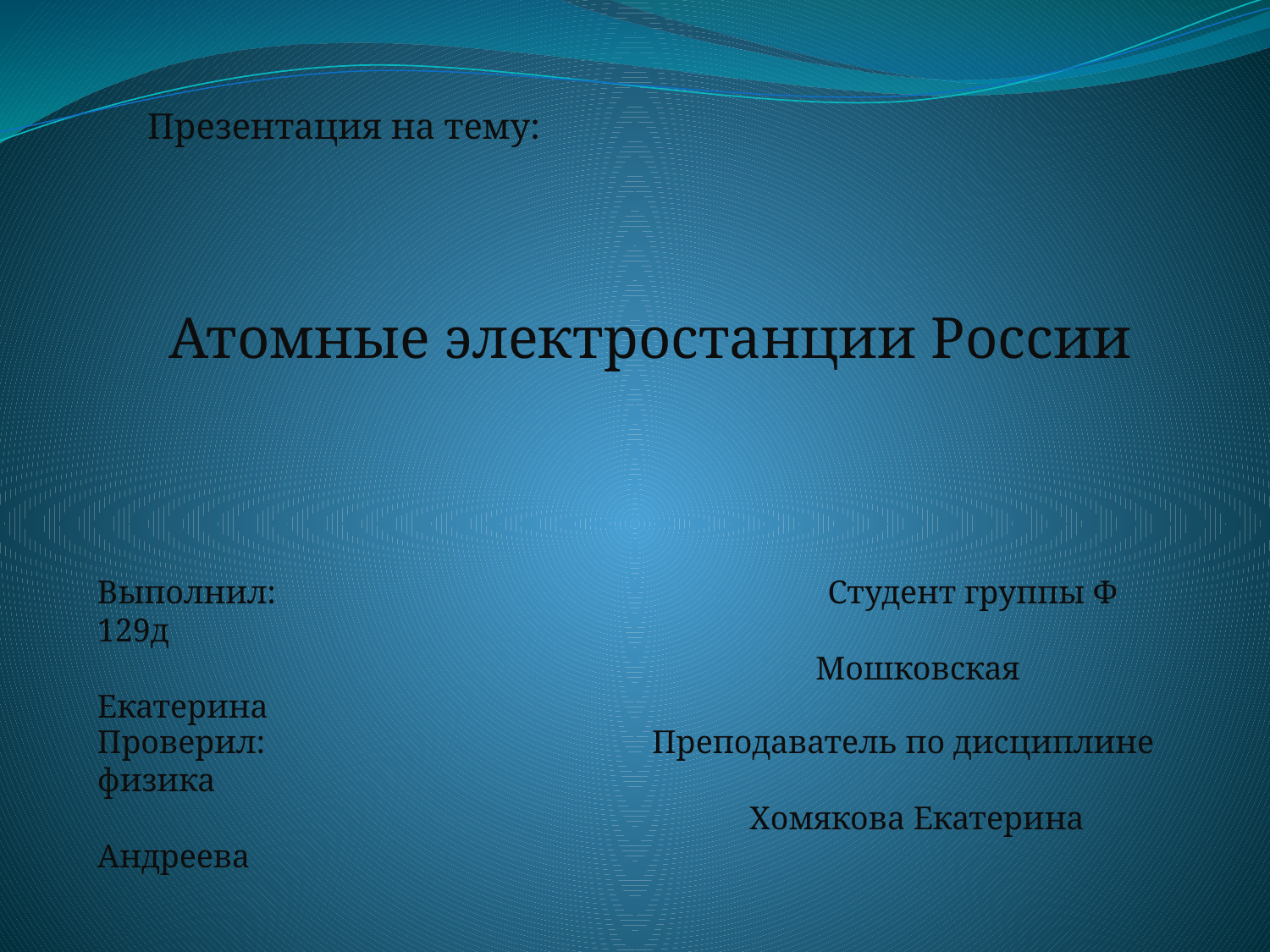

Презентация на тему:
Атомные электростанции России
Выполнил:                                                                   Студент группы Ф 129д
                                                                                       Мошковская Екатерина
Проверил:                                               Преподаватель по дисциплине физика
                                                                               Хомякова Екатерина Андреева